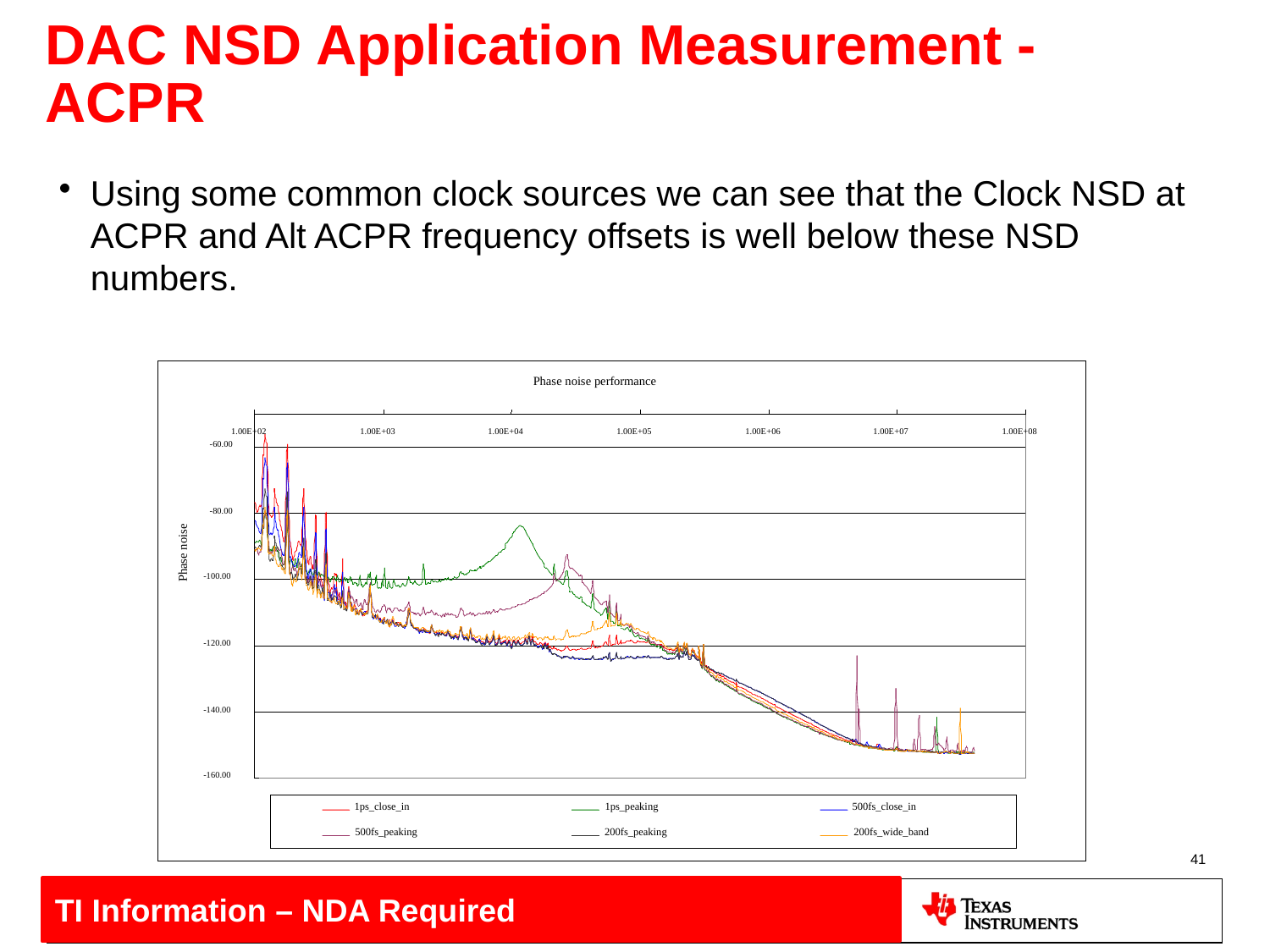

# DAC NSD Application Measurement - ACPR
Using some common clock sources we can see that the Clock NSD at ACPR and Alt ACPR frequency offsets is well below these NSD numbers.

Phase noise performance
1.00E+02
1.00E+03
1.00E+04
1.00E+05
1.00E+06
1.00E+07
1.00E+08
-60.00

-80.00

Phase noise

-100.00

-120.00

-140.00

-160.00

1ps_close_in
1ps_peaking
500fs_close_in

500fs_peaking
200fs_peaking
200fs_wide_band

41